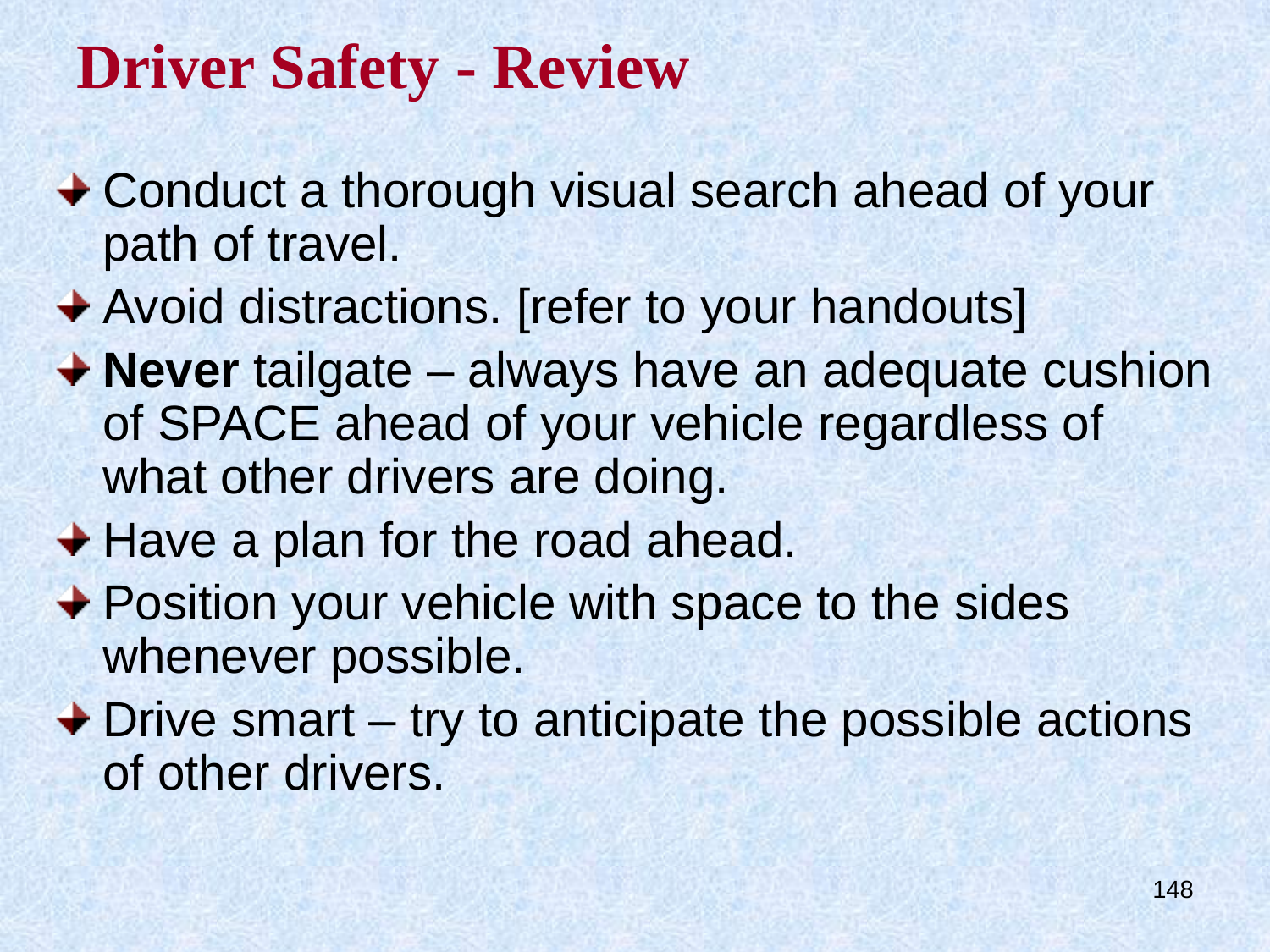

# Driver Safety - Review
Conduct a thorough visual search ahead of your path of travel.
Avoid distractions. [refer to your handouts]
Never tailgate – always have an adequate cushion of SPACE ahead of your vehicle regardless of what other drivers are doing.
Have a plan for the road ahead.
Position your vehicle with space to the sides whenever possible.
Drive smart – try to anticipate the possible actions of other drivers.
148